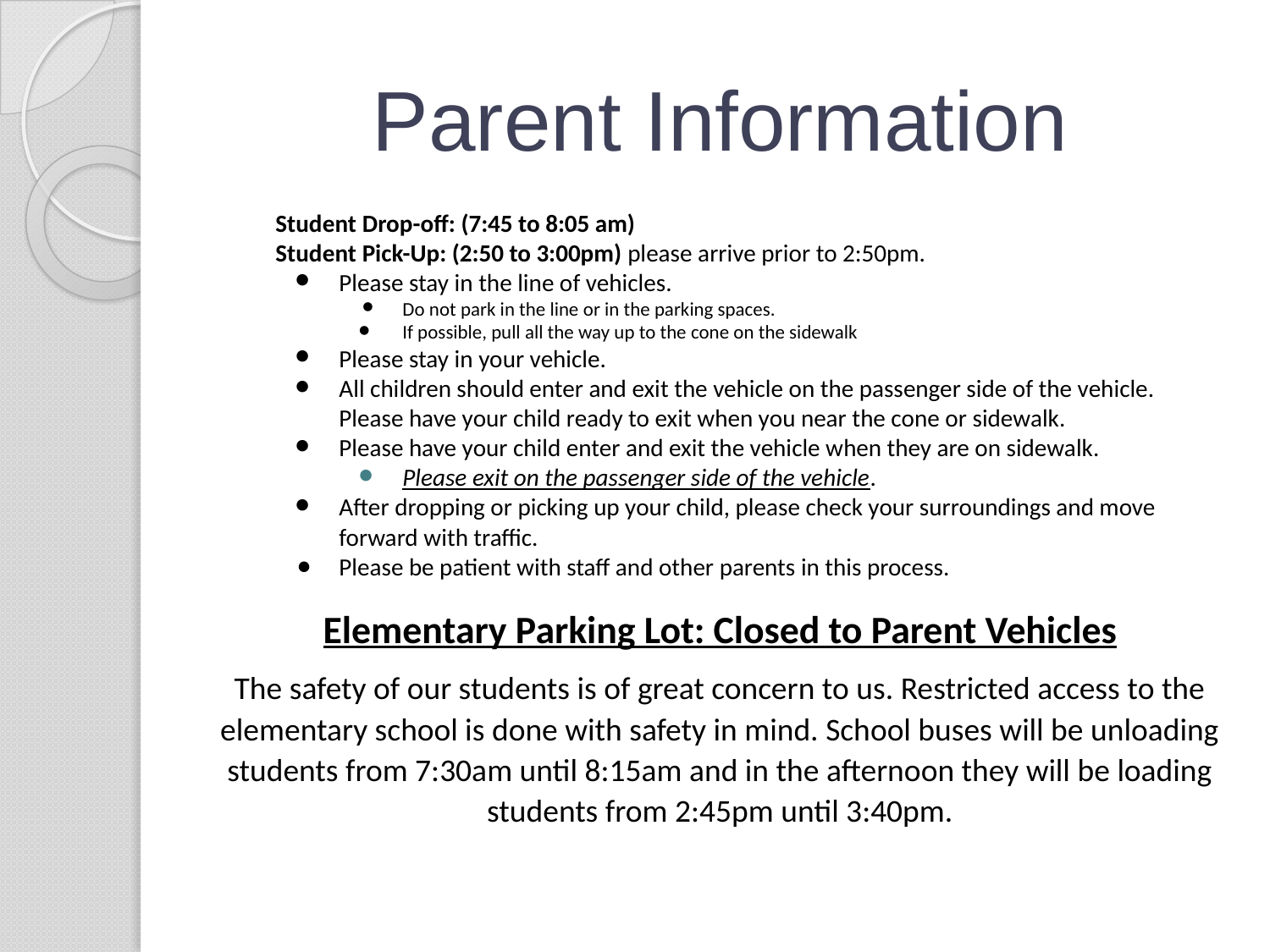

# Parent Information
Student Drop-off: (7:45 to 8:05 am)
Student Pick-Up: (2:50 to 3:00pm) please arrive prior to 2:50pm.
Please stay in the line of vehicles.
Do not park in the line or in the parking spaces.
If possible, pull all the way up to the cone on the sidewalk
Please stay in your vehicle.
All children should enter and exit the vehicle on the passenger side of the vehicle.  Please have your child ready to exit when you near the cone or sidewalk.
Please have your child enter and exit the vehicle when they are on sidewalk.
Please exit on the passenger side of the vehicle.
After dropping or picking up your child, please check your surroundings and move forward with traffic.
Please be patient with staff and other parents in this process.
Elementary Parking Lot: Closed to Parent Vehicles
The safety of our students is of great concern to us. Restricted access to the elementary school is done with safety in mind. School buses will be unloading students from 7:30am until 8:15am and in the afternoon they will be loading students from 2:45pm until 3:40pm.